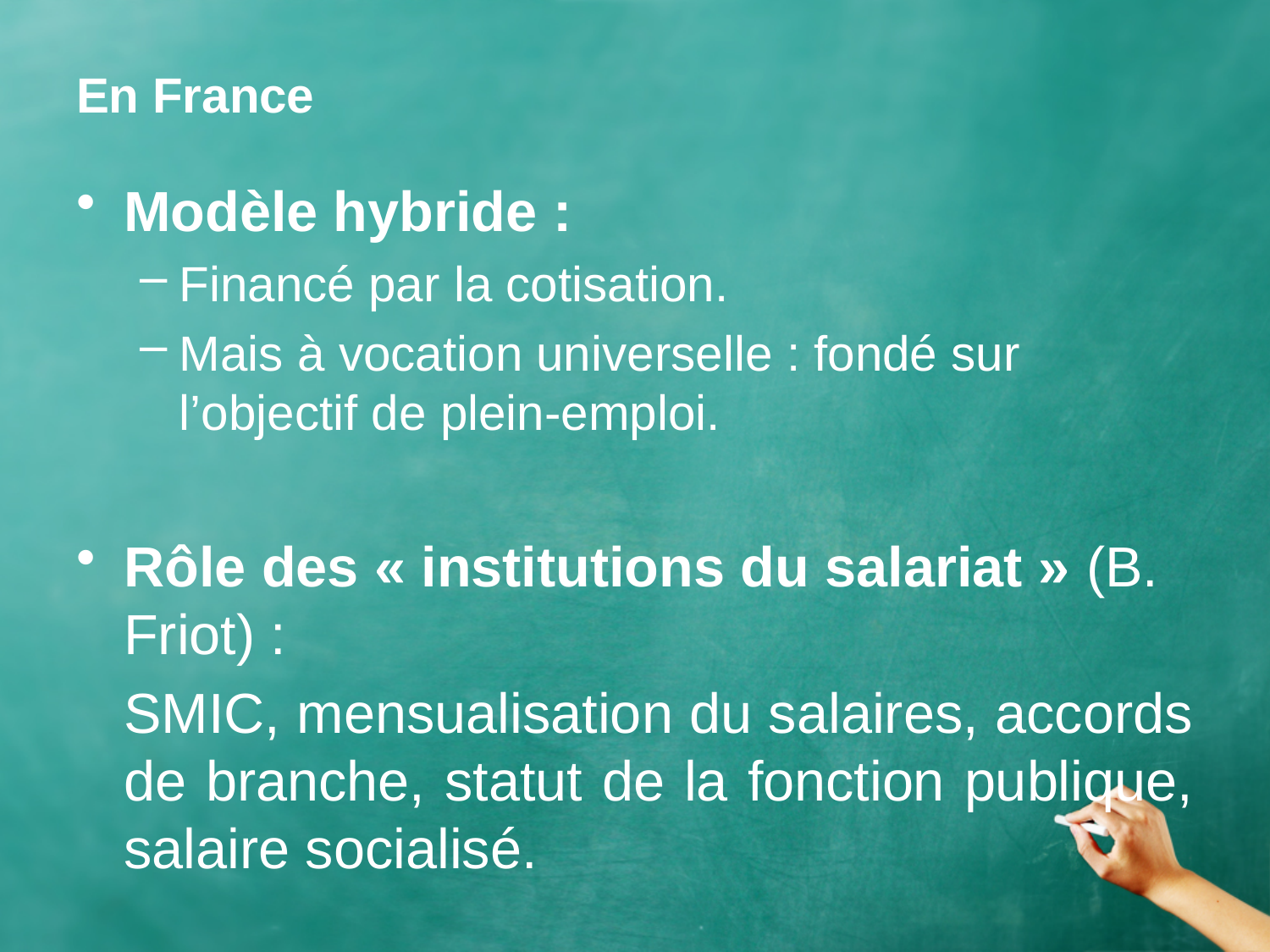

# En France
Modèle hybride :
Financé par la cotisation.
Mais à vocation universelle : fondé sur l’objectif de plein-emploi.

Rôle des « institutions du salariat » (B. Friot) :
	SMIC, mensualisation du salaires, accords de branche, statut de la fonction publique, salaire socialisé.